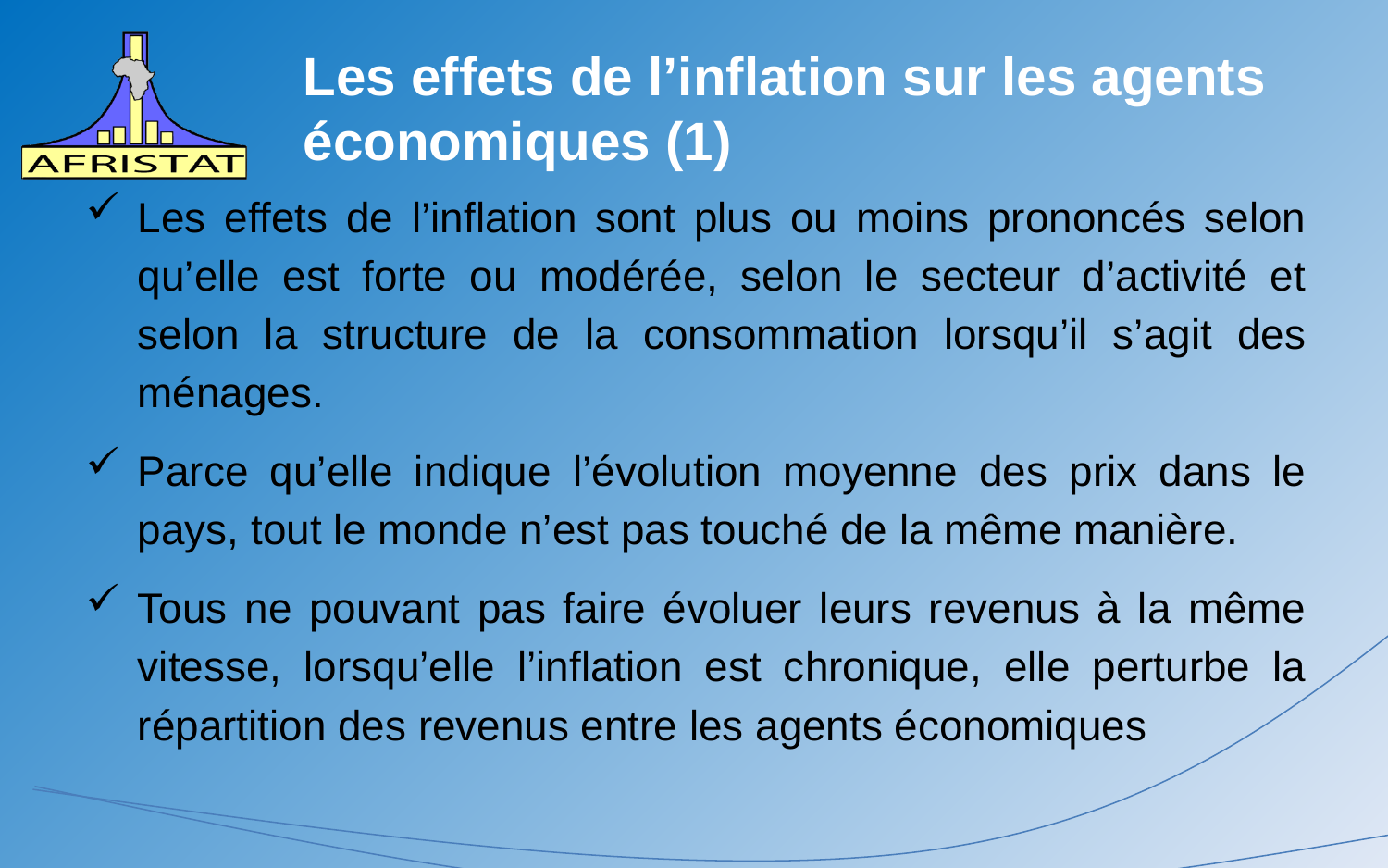

# Les effets de l’inflation sur les agents économiques (1)
Les effets de l’inflation sont plus ou moins prononcés selon qu’elle est forte ou modérée, selon le secteur d’activité et selon la structure de la consommation lorsqu’il s’agit des ménages.
Parce qu’elle indique l’évolution moyenne des prix dans le pays, tout le monde n’est pas touché de la même manière.
Tous ne pouvant pas faire évoluer leurs revenus à la même vitesse, lorsqu’elle l’inflation est chronique, elle perturbe la répartition des revenus entre les agents économiques